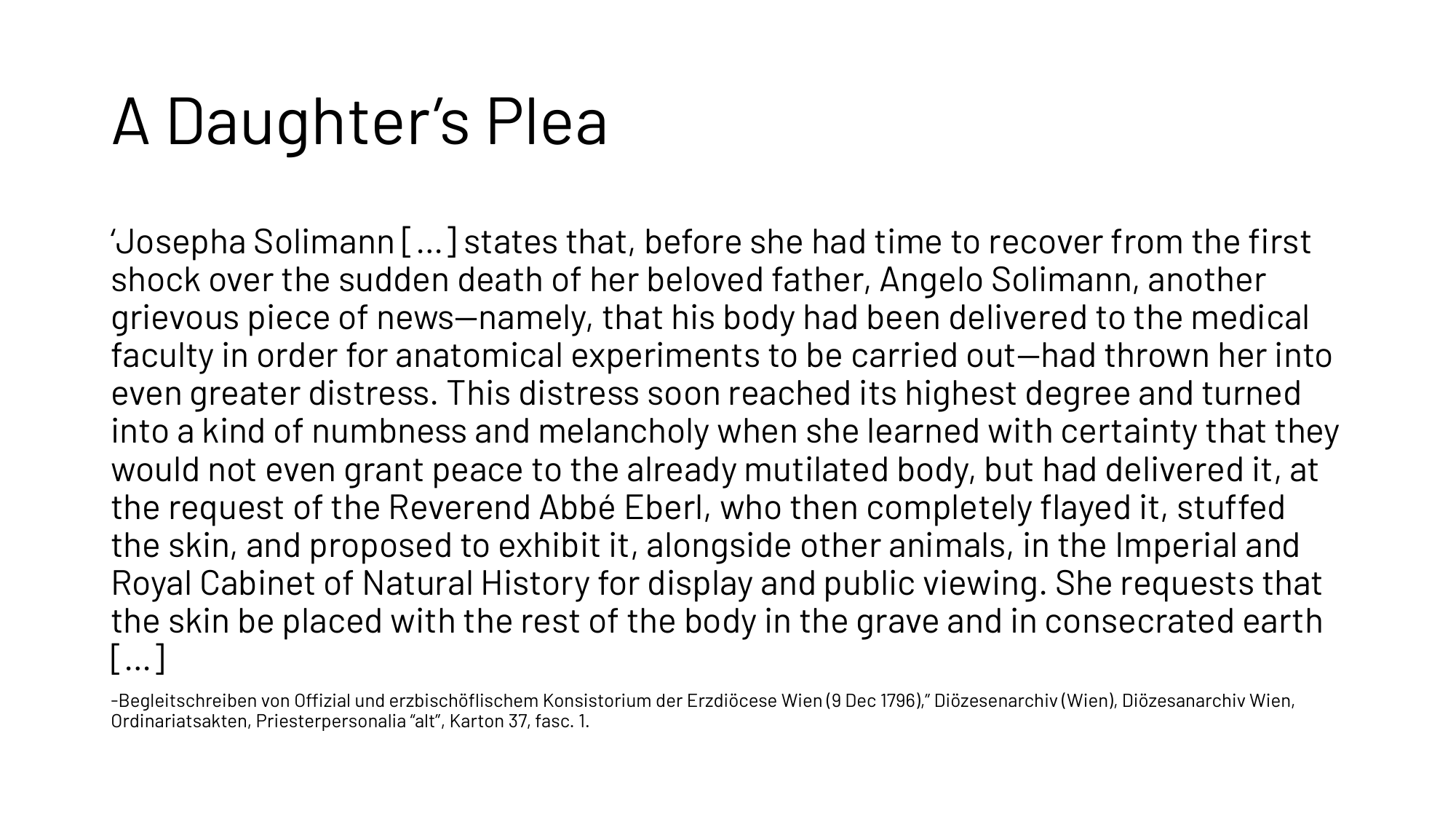

# A Daughter’s Plea
‘Josepha Solimann […] states that, before she had time to recover from the first shock over the sudden death of her beloved father, Angelo Solimann, another grievous piece of news—namely, that his body had been delivered to the medical faculty in order for anatomical experiments to be carried out—had thrown her into even greater distress. This distress soon reached its highest degree and turned into a kind of numbness and melancholy when she learned with certainty that they would not even grant peace to the already mutilated body, but had delivered it, at the request of the Reverend Abbé Eberl, who then completely flayed it, stuffed the skin, and proposed to exhibit it, alongside other animals, in the Imperial and Royal Cabinet of Natural History for display and public viewing. She requests that the skin be placed with the rest of the body in the grave and in consecrated earth […]
-Begleitschreiben von Offizial und erzbischöflischem Konsistorium der Erzdiöcese Wien (9 Dec 1796),” Diözesenarchiv (Wien), Diözesanarchiv Wien, Ordinariatsakten, Priesterpersonalia “alt”, Karton 37, fasc. 1.